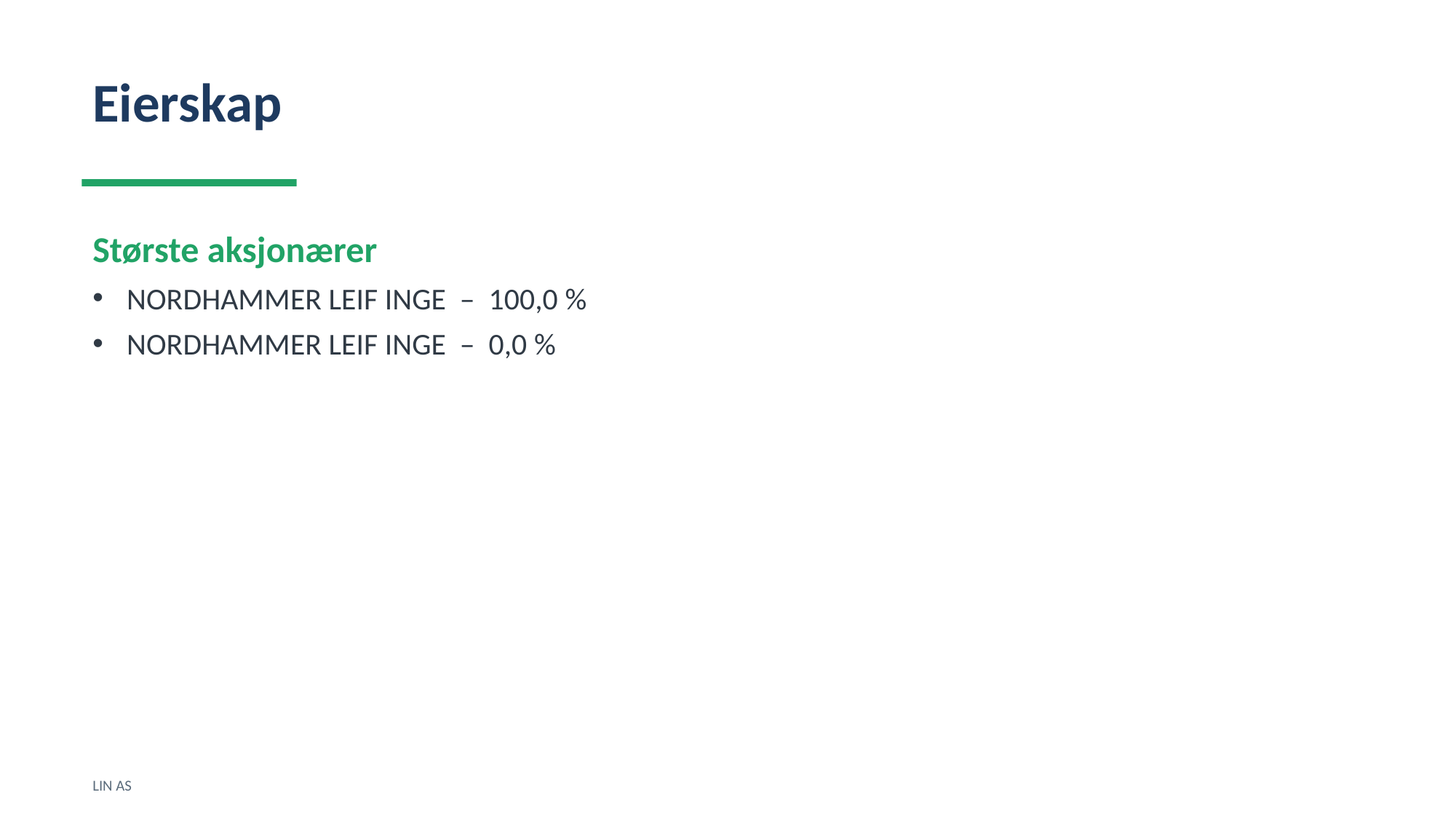

Eierskap

Største aksjonærer
NORDHAMMER LEIF INGE  –  100,0 %
NORDHAMMER LEIF INGE  –  0,0 %
LIN AS